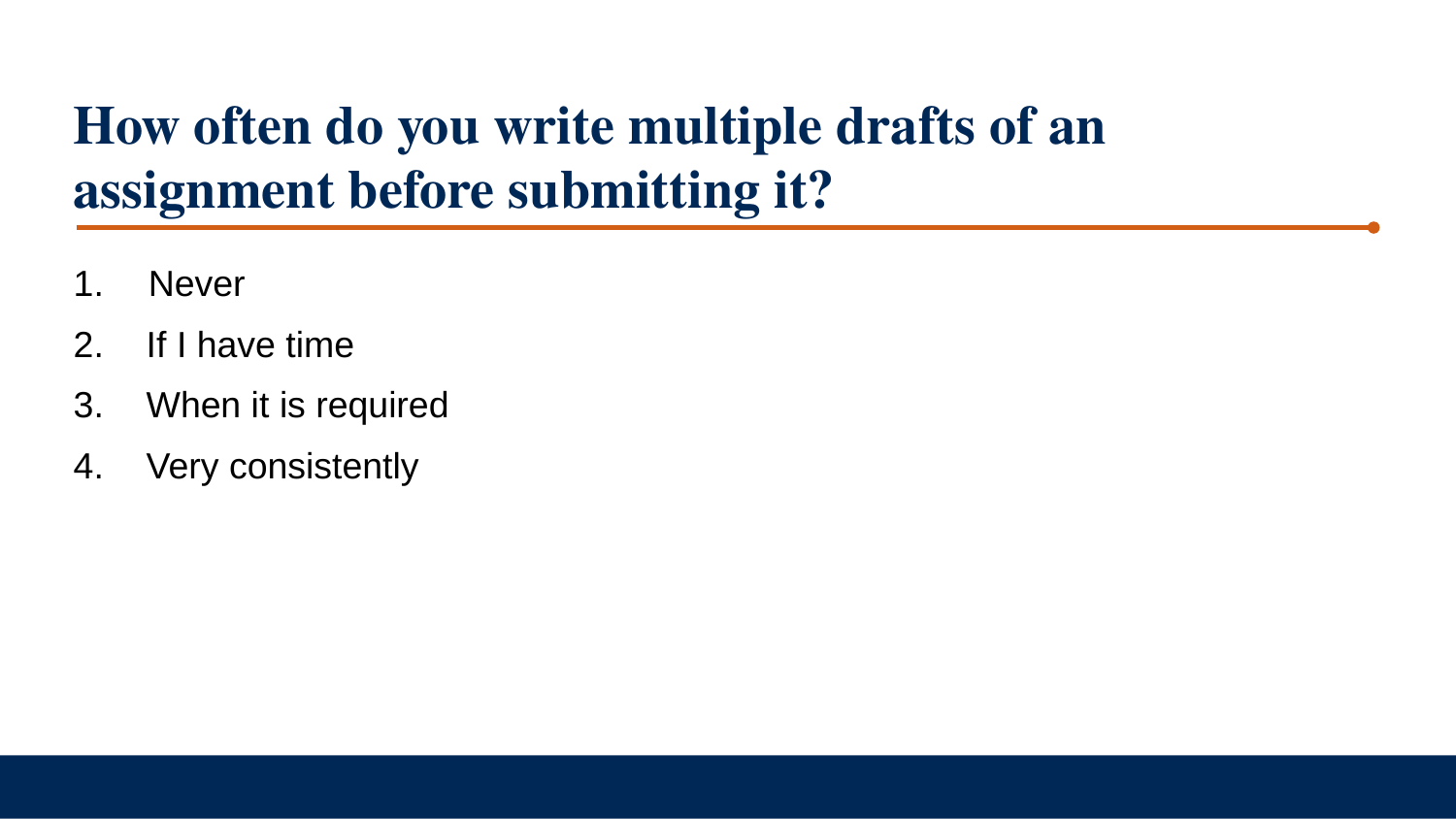

How often do you write multiple drafts of an assignment before submitting it?
  Never
If I have time
When it is required
Very consistently